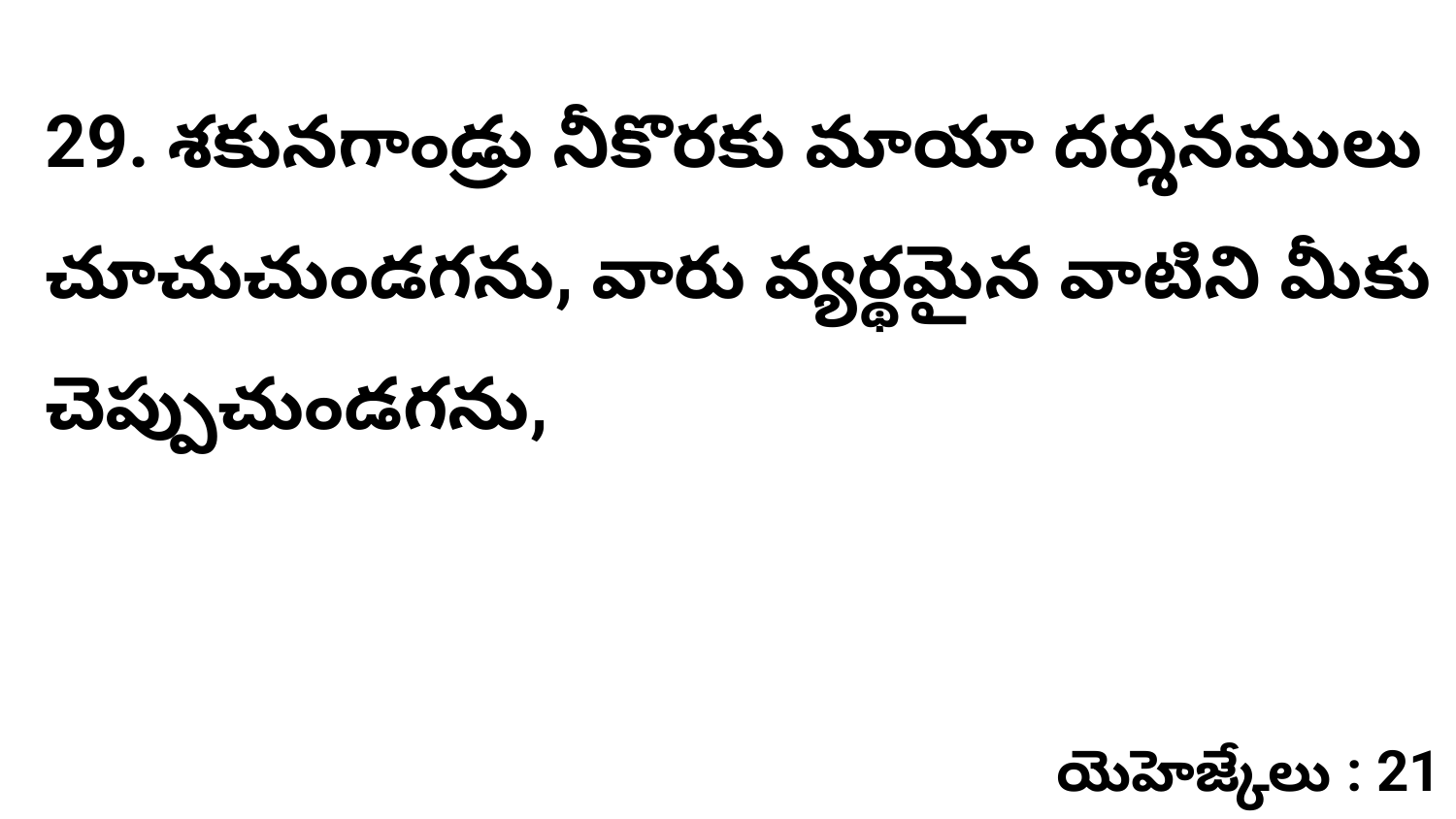

29. శకునగాండ్రు నీకొరకు మాయా దర్శనములు చూచుచుండగను, వారు వ్యర్థమైన వాటిని మీకు చెప్పుచుండగను,
యెహెజ్కేలు : 21